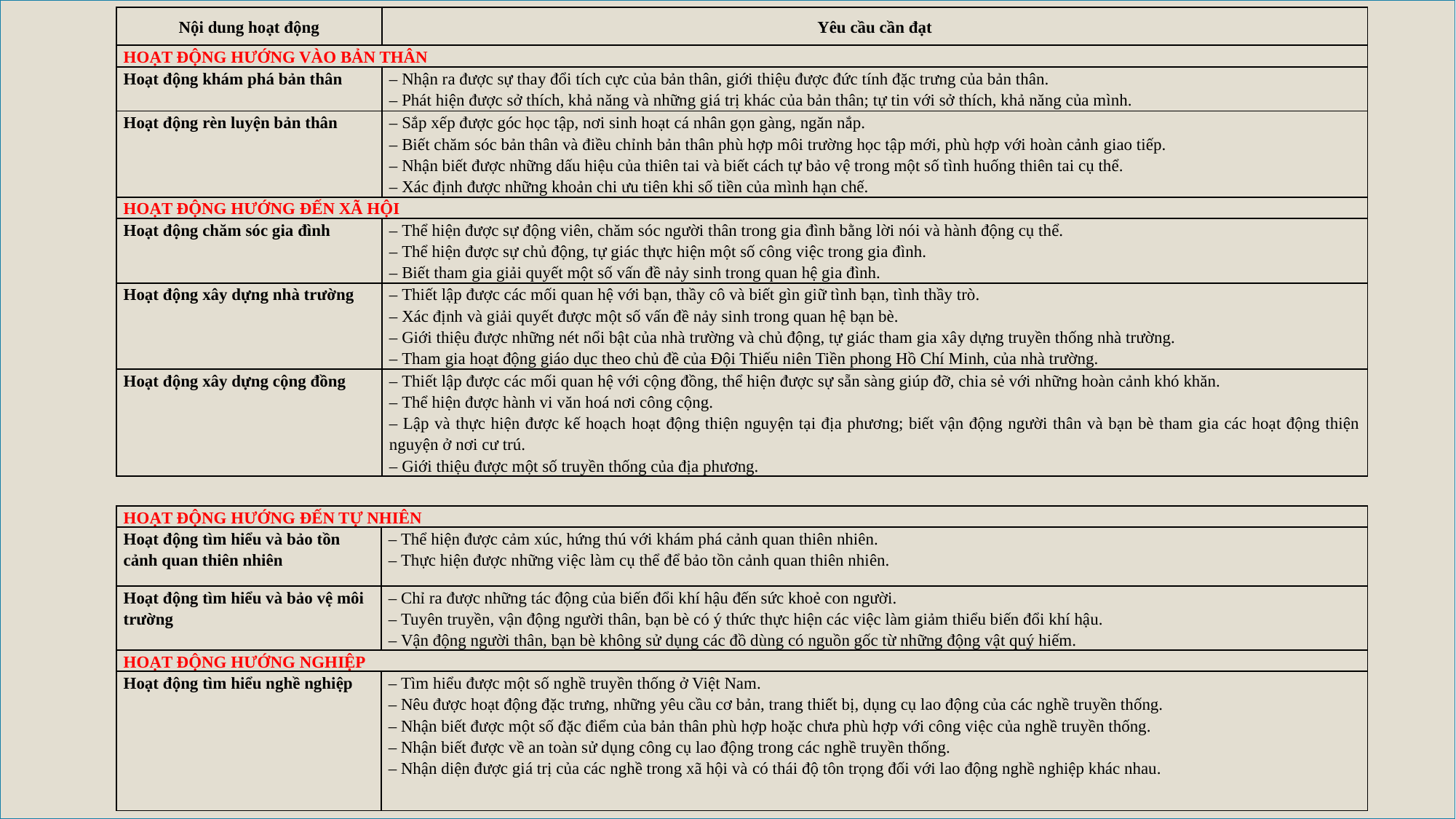

| Nội dung hoạt động | Yêu cầu cần đạt |
| --- | --- |
| HOẠT ĐỘNG HƯỚNG VÀO BẢN THÂN |  |
| Hoạt động khám phá bản thân | – Nhận ra được sự thay đổi tích cực của bản thân, giới thiệu được đức tính đặc trưng của bản thân. – Phát hiện được sở thích, khả năng và những giá trị khác của bản thân; tự tin với sở thích, khả năng của mình. |
| Hoạt động rèn luyện bản thân | – Sắp xếp được góc học tập, nơi sinh hoạt cá nhân gọn gàng, ngăn nắp. – Biết chăm sóc bản thân và điều chỉnh bản thân phù hợp môi trường học tập mới, phù hợp với hoàn cảnh giao tiếp. – Nhận biết được những dấu hiệu của thiên tai và biết cách tự bảo vệ trong một số tình huống thiên tai cụ thể. – Xác định được những khoản chi ưu tiên khi số tiền của mình hạn chế. |
| HOẠT ĐỘNG HƯỚNG ĐẾN XÃ HỘI |  |
| Hoạt động chăm sóc gia đình | – Thể hiện được sự động viên, chăm sóc người thân trong gia đình bằng lời nói và hành động cụ thể. – Thể hiện được sự chủ động, tự giác thực hiện một số công việc trong gia đình. – Biết tham gia giải quyết một số vấn đề nảy sinh trong quan hệ gia đình. |
| Hoạt động xây dựng nhà trường | – Thiết lập được các mối quan hệ với bạn, thầy cô và biết gìn giữ tình bạn, tình thầy trò. – Xác định và giải quyết được một số vấn đề nảy sinh trong quan hệ bạn bè. – Giới thiệu được những nét nổi bật của nhà trường và chủ động, tự giác tham gia xây dựng truyền thống nhà trường. – Tham gia hoạt động giáo dục theo chủ đề của Đội Thiếu niên Tiền phong Hồ Chí Minh, của nhà trường. |
| Hoạt động xây dựng cộng đồng | – Thiết lập được các mối quan hệ với cộng đồng, thể hiện được sự sẵn sàng giúp đỡ, chia sẻ với những hoàn cảnh khó khăn. – Thể hiện được hành vi văn hoá nơi công cộng. – Lập và thực hiện được kế hoạch hoạt động thiện nguyện tại địa phương; biết vận động người thân và bạn bè tham gia các hoạt động thiện nguyện ở nơi cư trú. – Giới thiệu được một số truyền thống của địa phương. |
| HOẠT ĐỘNG HƯỚNG ĐẾN TỰ NHIÊN |  |
| --- | --- |
| Hoạt động tìm hiểu và bảo tồn cảnh quan thiên nhiên | – Thể hiện được cảm xúc, hứng thú với khám phá cảnh quan thiên nhiên. – Thực hiện được những việc làm cụ thể để bảo tồn cảnh quan thiên nhiên. |
| Hoạt động tìm hiểu và bảo vệ môi trường | – Chỉ ra được những tác động của biến đổi khí hậu đến sức khoẻ con người. – Tuyên truyền, vận động người thân, bạn bè có ý thức thực hiện các việc làm giảm thiểu biến đổi khí hậu. – Vận động người thân, bạn bè không sử dụng các đồ dùng có nguồn gốc từ những động vật quý hiếm. |
| HOẠT ĐỘNG HƯỚNG NGHIỆP |  |
| Hoạt động tìm hiểu nghề nghiệp | – Tìm hiểu được một số nghề truyền thống ở Việt Nam. – Nêu được hoạt động đặc trưng, những yêu cầu cơ bản, trang thiết bị, dụng cụ lao động của các nghề truyền thống. – Nhận biết được một số đặc điểm của bản thân phù hợp hoặc chưa phù hợp với công việc của nghề truyền thống. – Nhận biết được về an toàn sử dụng công cụ lao động trong các nghề truyền thống. – Nhận diện được giá trị của các nghề trong xã hội và có thái độ tôn trọng đối với lao động nghề nghiệp khác nhau. |